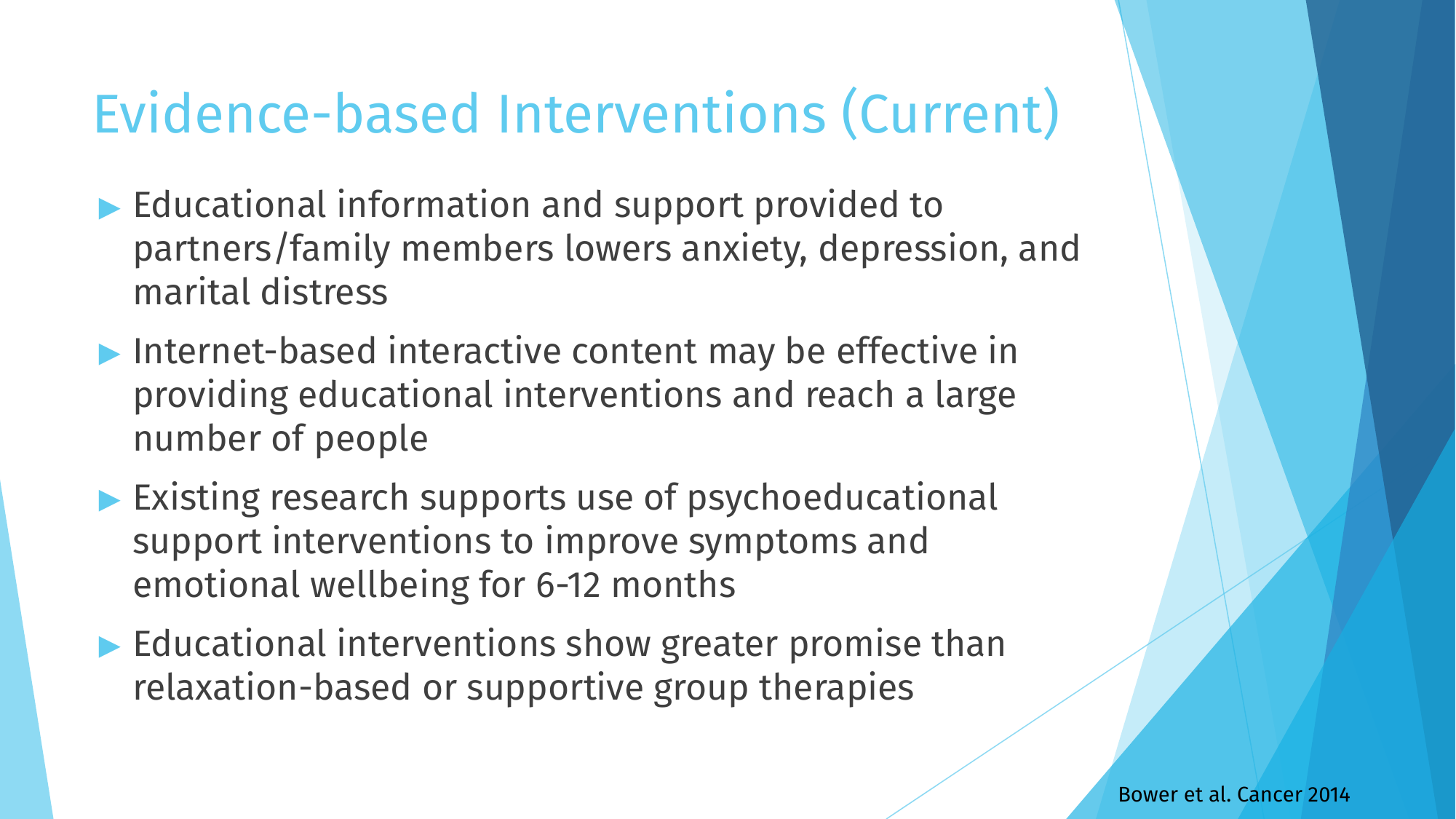

# Evidence-based Interventions (Current)
Educational information and support provided to partners/family members lowers anxiety, depression, and marital distress
Internet-based interactive content may be effective in providing educational interventions and reach a large number of people
Existing research supports use of psychoeducational support interventions to improve symptoms and emotional wellbeing for 6-12 months
Educational interventions show greater promise than relaxation-based or supportive group therapies

Bower et al. Cancer 2014